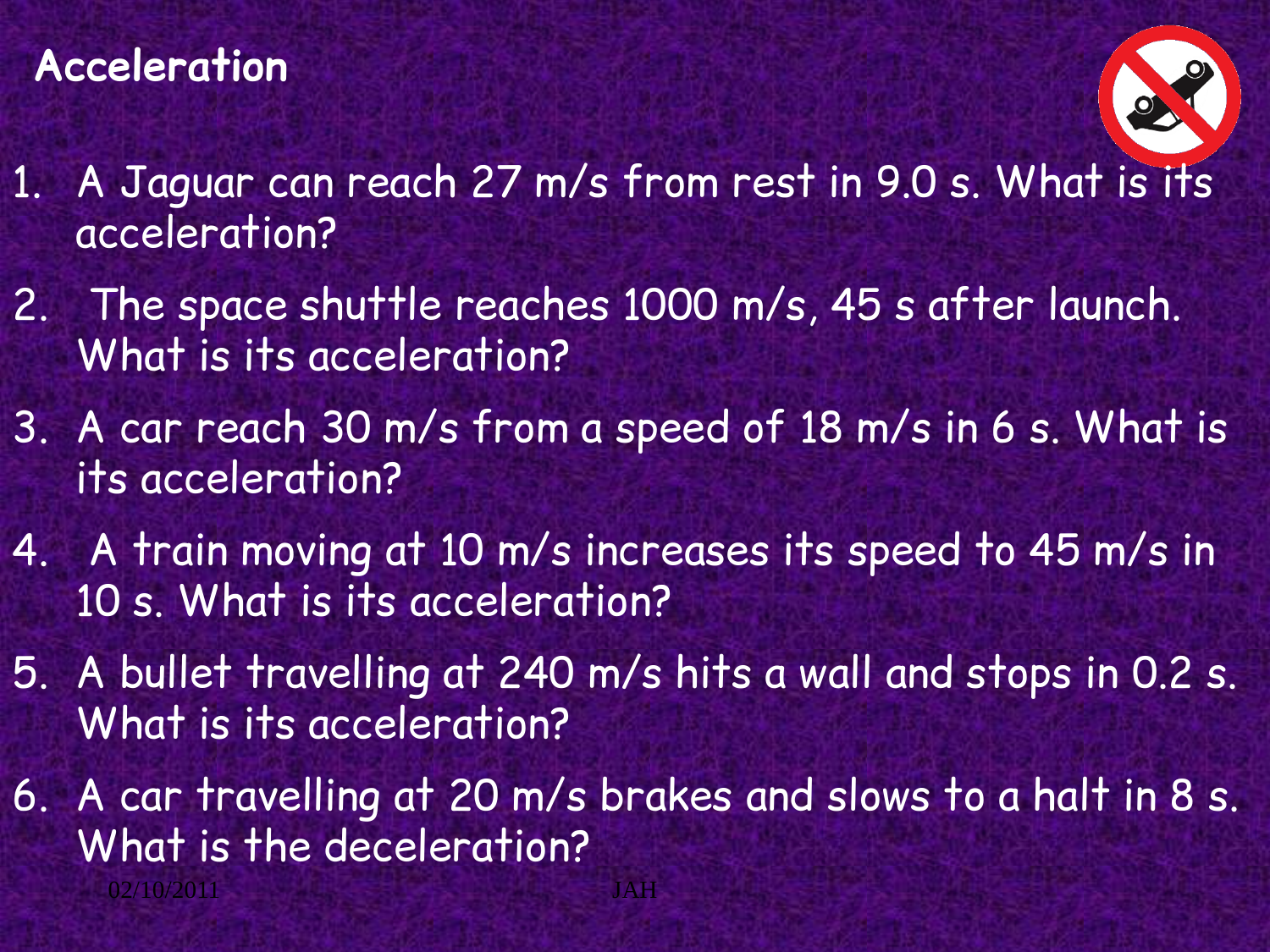

# Acceleration
A Jaguar can reach 27 m/s from rest in 9.0 s. What is its acceleration?
 The space shuttle reaches 1000 m/s, 45 s after launch. What is its acceleration?
A car reach 30 m/s from a speed of 18 m/s in 6 s. What is its acceleration?
 A train moving at 10 m/s increases its speed to 45 m/s in 10 s. What is its acceleration?
A bullet travelling at 240 m/s hits a wall and stops in 0.2 s. What is its acceleration?
A car travelling at 20 m/s brakes and slows to a halt in 8 s. What is the deceleration?

02/10/2011
JAH